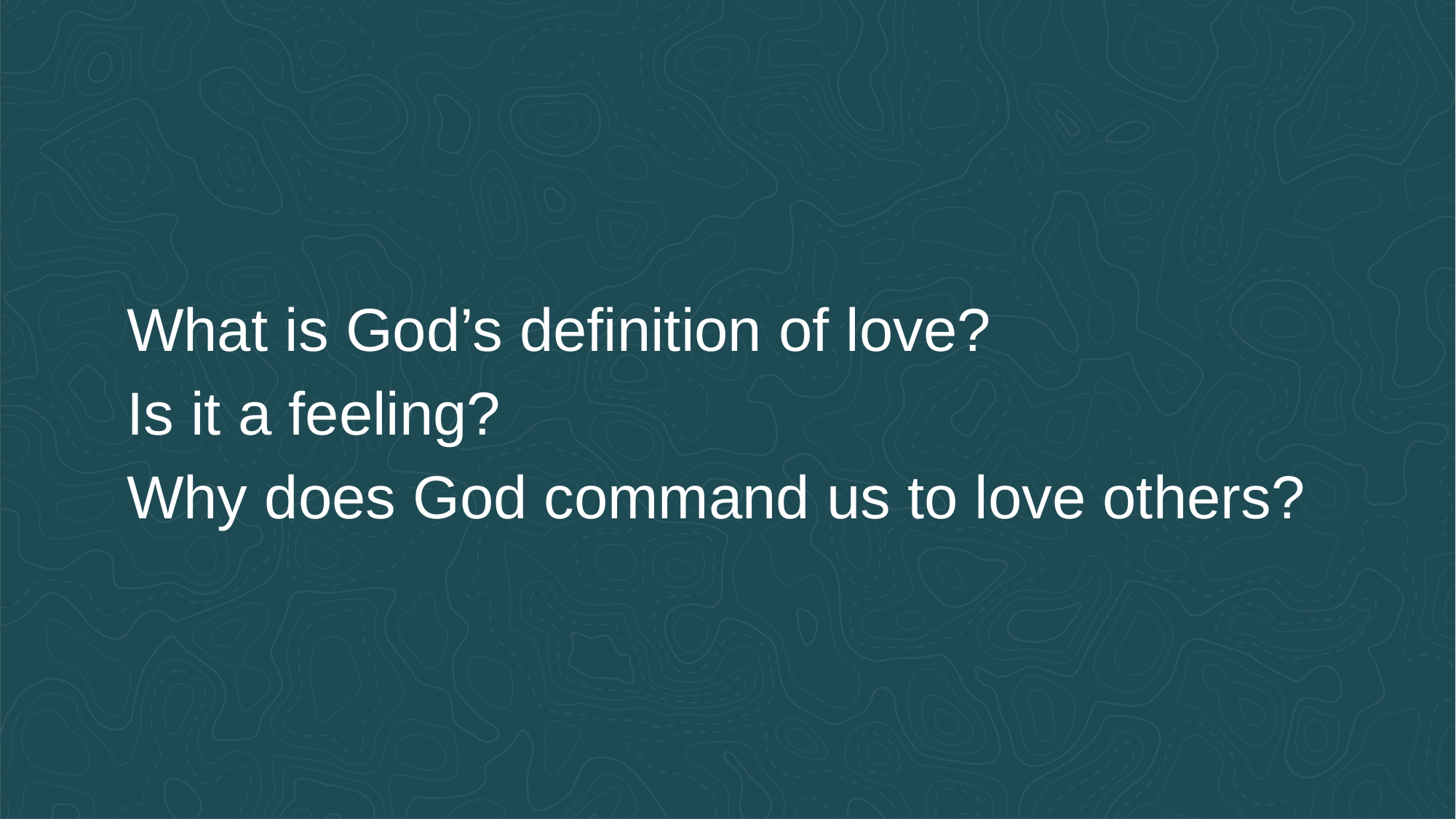

What is God’s definition of love?
Is it a feeling?
Why does God command us to love others?